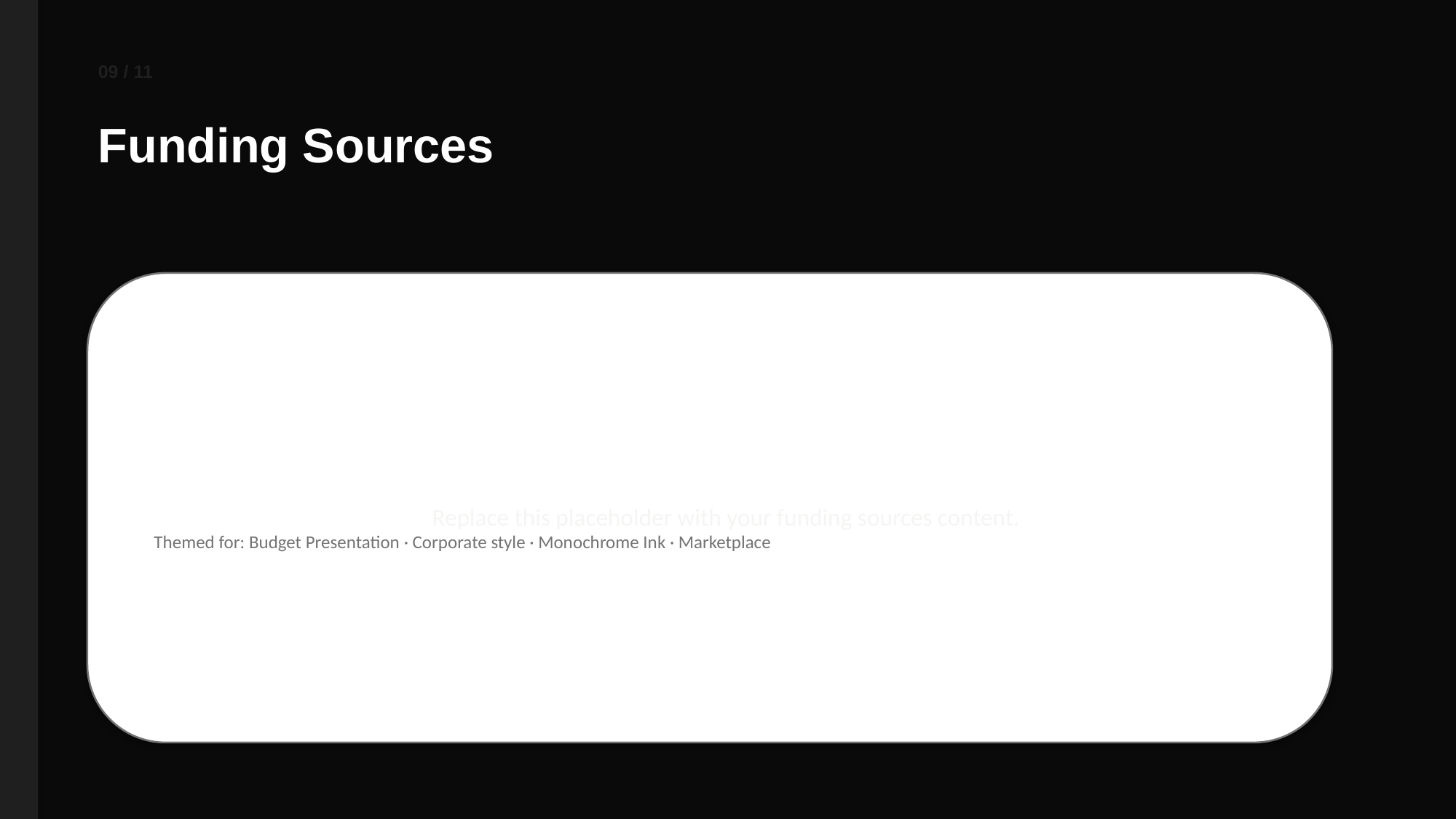

09 / 11
Funding Sources
Replace this placeholder with your funding sources content.
Themed for: Budget Presentation · Corporate style · Monochrome Ink · Marketplace